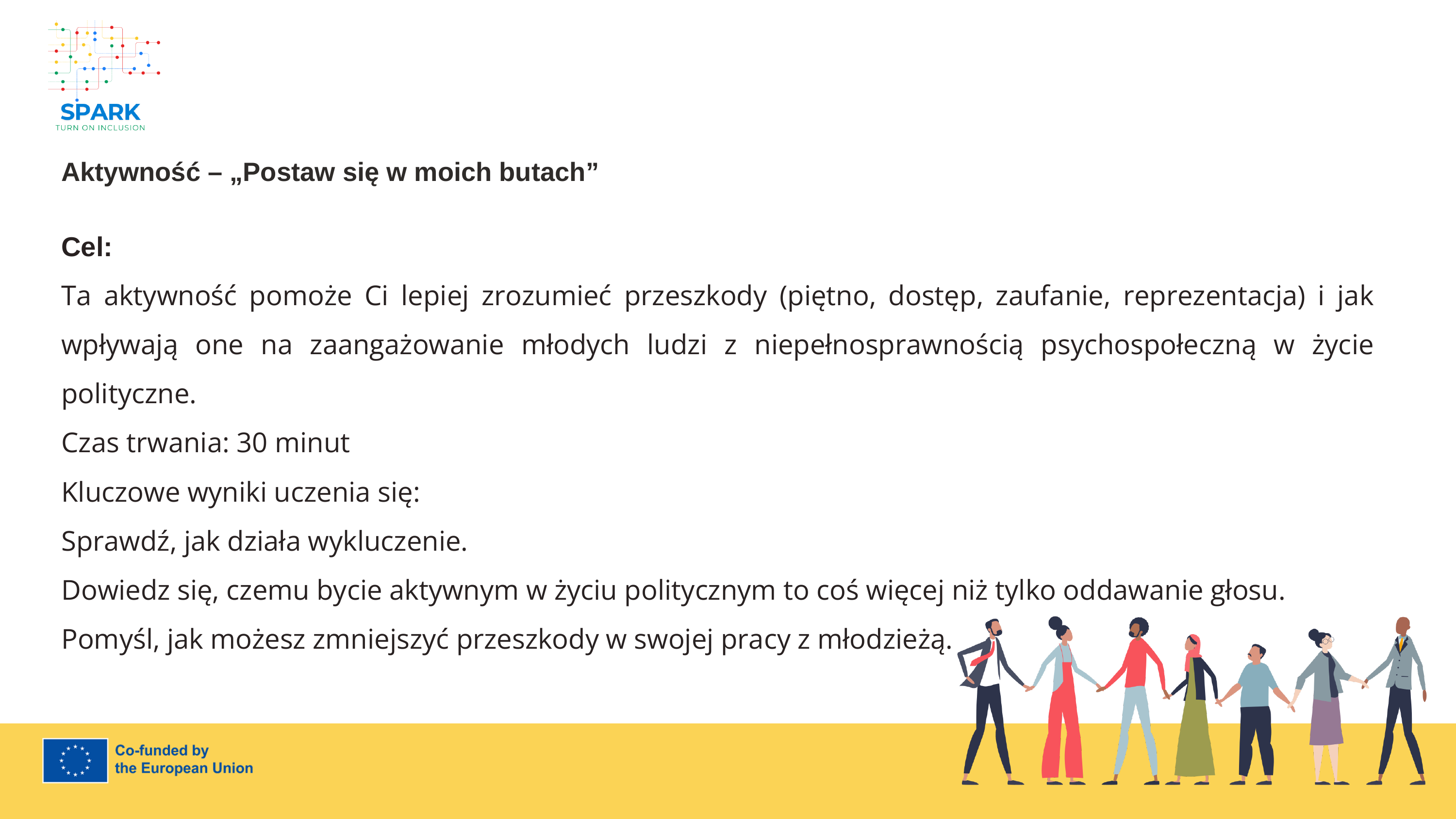

7

Aktywność – „Postaw się w moich butach”

Cel:
Ta aktywność pomoże Ci lepiej zrozumieć przeszkody (piętno, dostęp, zaufanie, reprezentacja) i jak wpływają one na zaangażowanie młodych ludzi z niepełnosprawnością psychospołeczną w życie polityczne.
Czas trwania: 30 minut
Kluczowe wyniki uczenia się:
Sprawdź, jak działa wykluczenie.
Dowiedz się, czemu bycie aktywnym w życiu politycznym to coś więcej niż tylko oddawanie głosu.
Pomyśl, jak możesz zmniejszyć przeszkody w swojej pracy z młodzieżą.